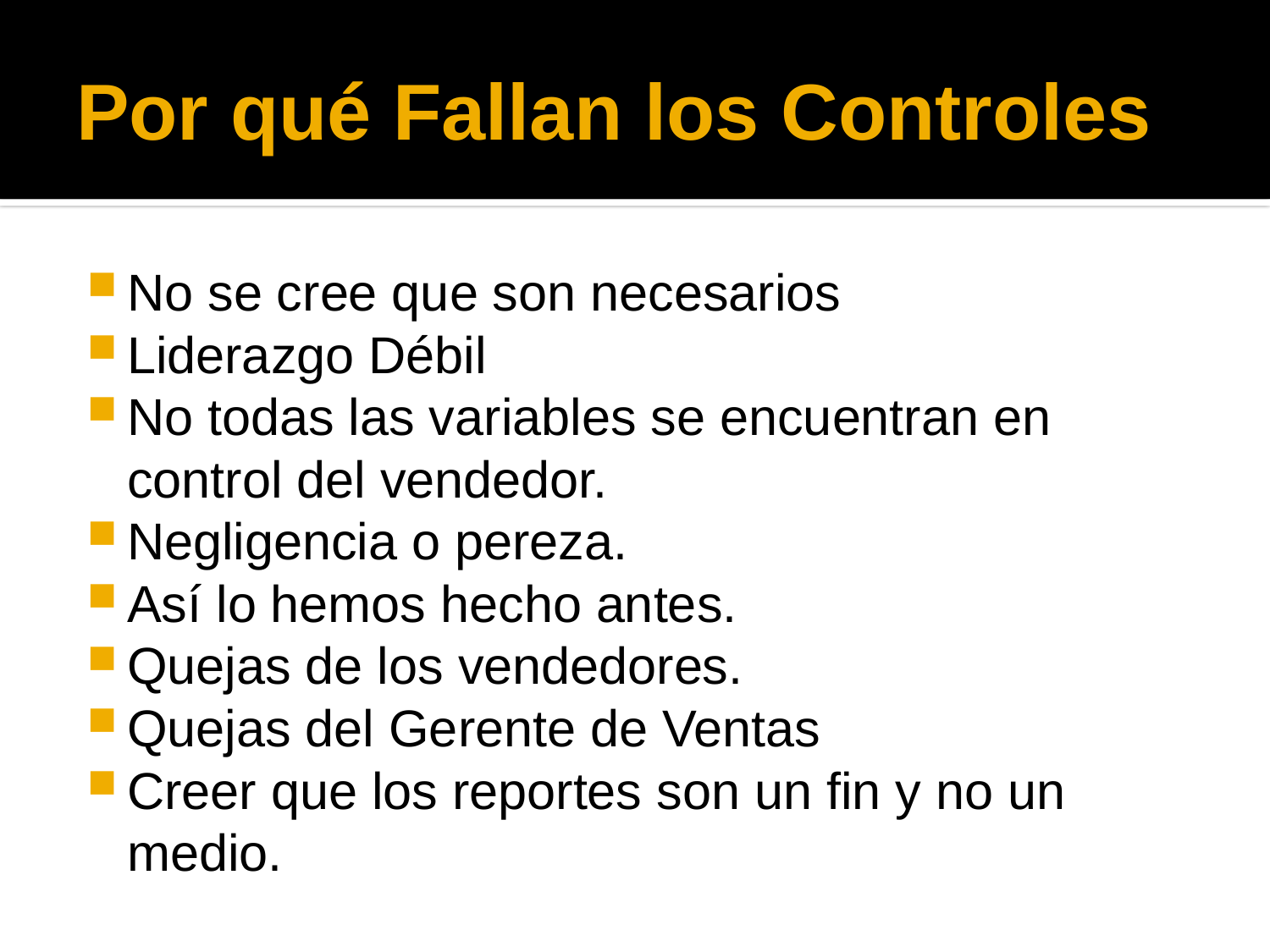

# Por qué Fallan los Controles
No se cree que son necesarios
Liderazgo Débil
No todas las variables se encuentran en control del vendedor.
Negligencia o pereza.
Así lo hemos hecho antes.
Quejas de los vendedores.
Quejas del Gerente de Ventas
Creer que los reportes son un fin y no un medio.